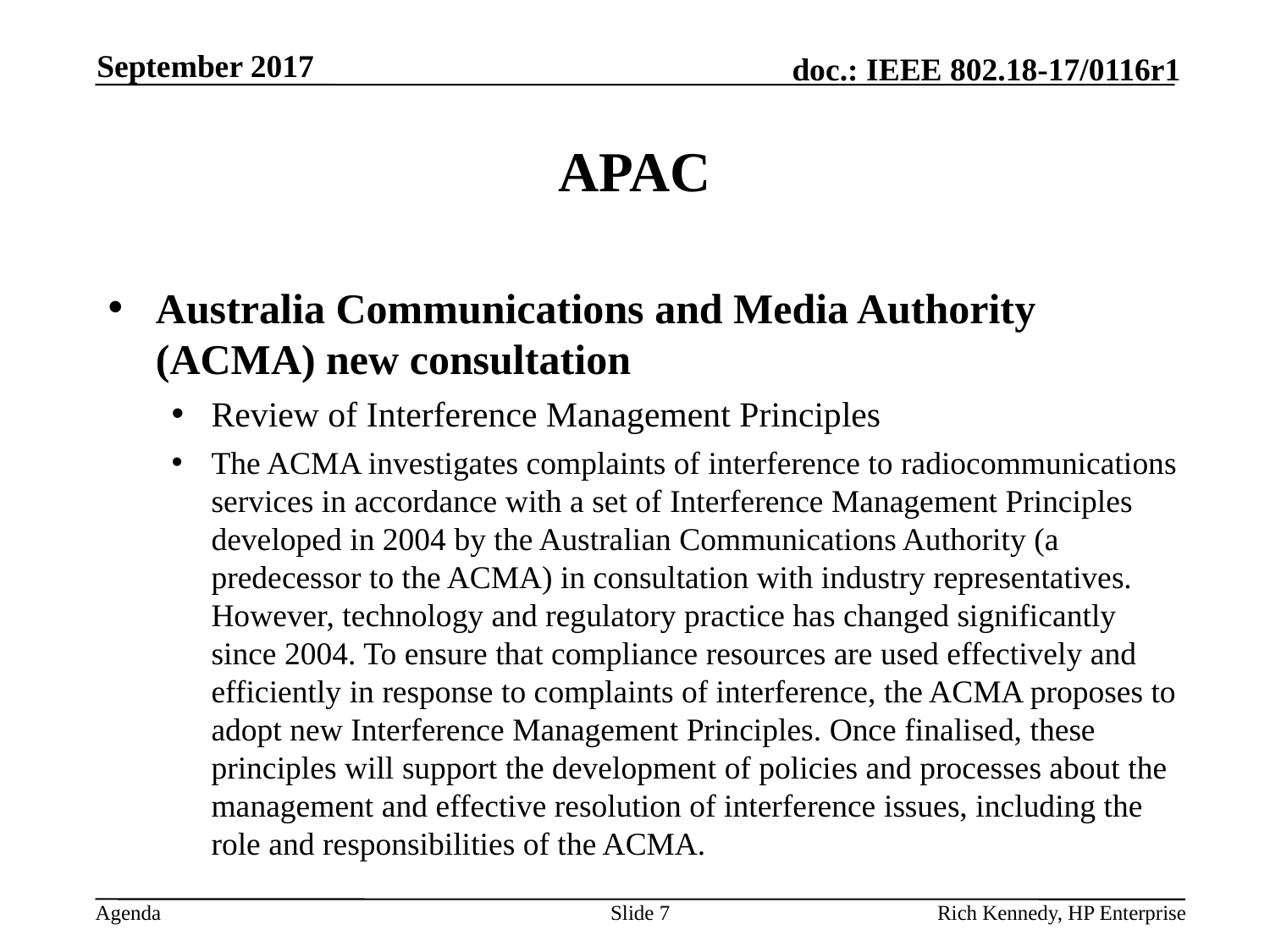

September 2017
# APAC
Australia Communications and Media Authority (ACMA) new consultation
Review of Interference Management Principles
The ACMA investigates complaints of interference to radiocommunications services in accordance with a set of Interference Management Principles developed in 2004 by the Australian Communications Authority (a predecessor to the ACMA) in consultation with industry representatives.  However, technology and regulatory practice has changed significantly since 2004. To ensure that compliance resources are used effectively and efficiently in response to complaints of interference, the ACMA proposes to adopt new Interference Management Principles. Once finalised, these principles will support the development of policies and processes about the management and effective resolution of interference issues, including the role and responsibilities of the ACMA.

Slide 7
Rich Kennedy, HP Enterprise